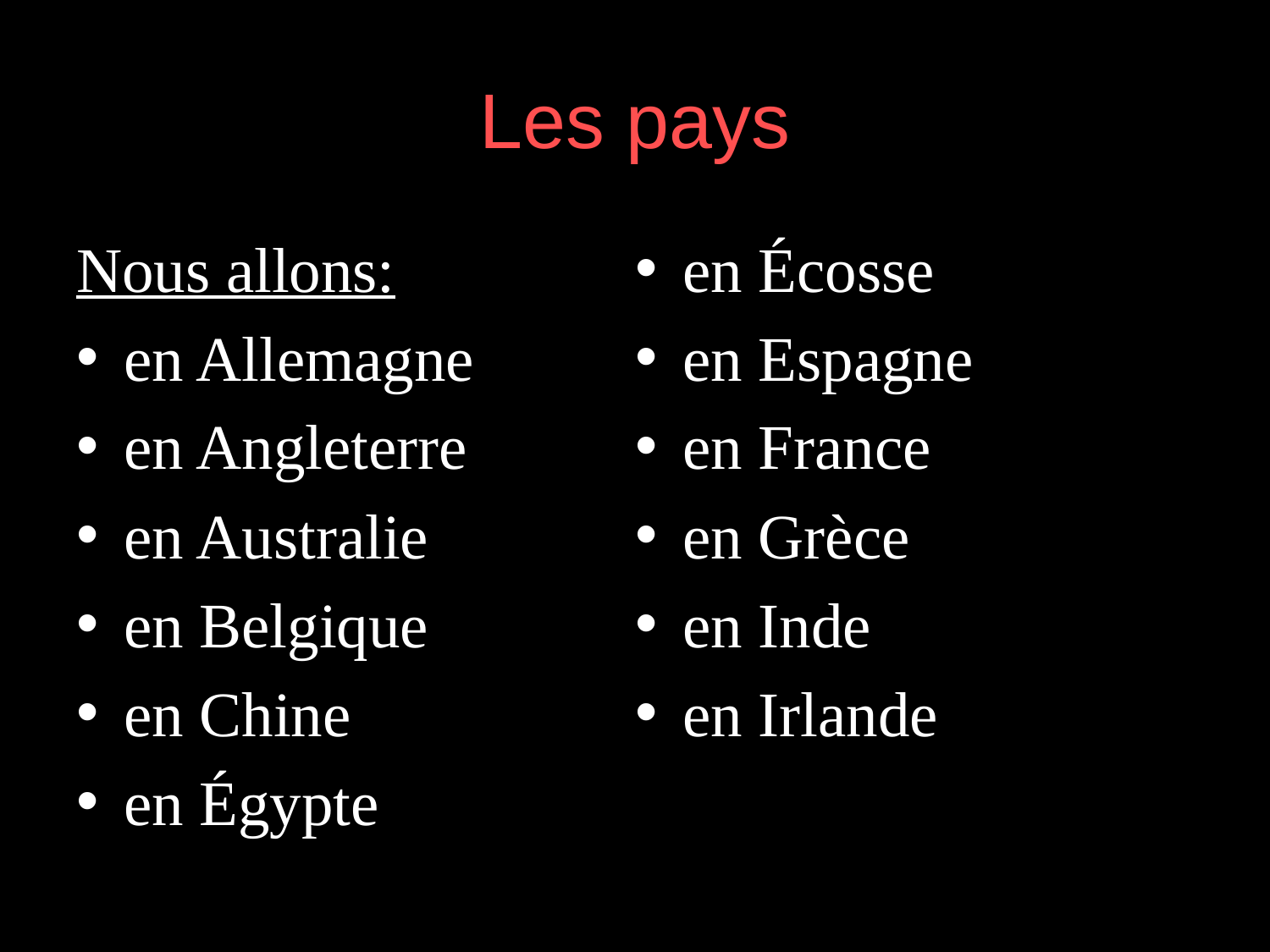

# Les pays
Nous allons:
en Allemagne
en Angleterre
en Australie
en Belgique
en Chine
en Égypte
en Écosse
en Espagne
en France
en Grèce
en Inde
en Irlande